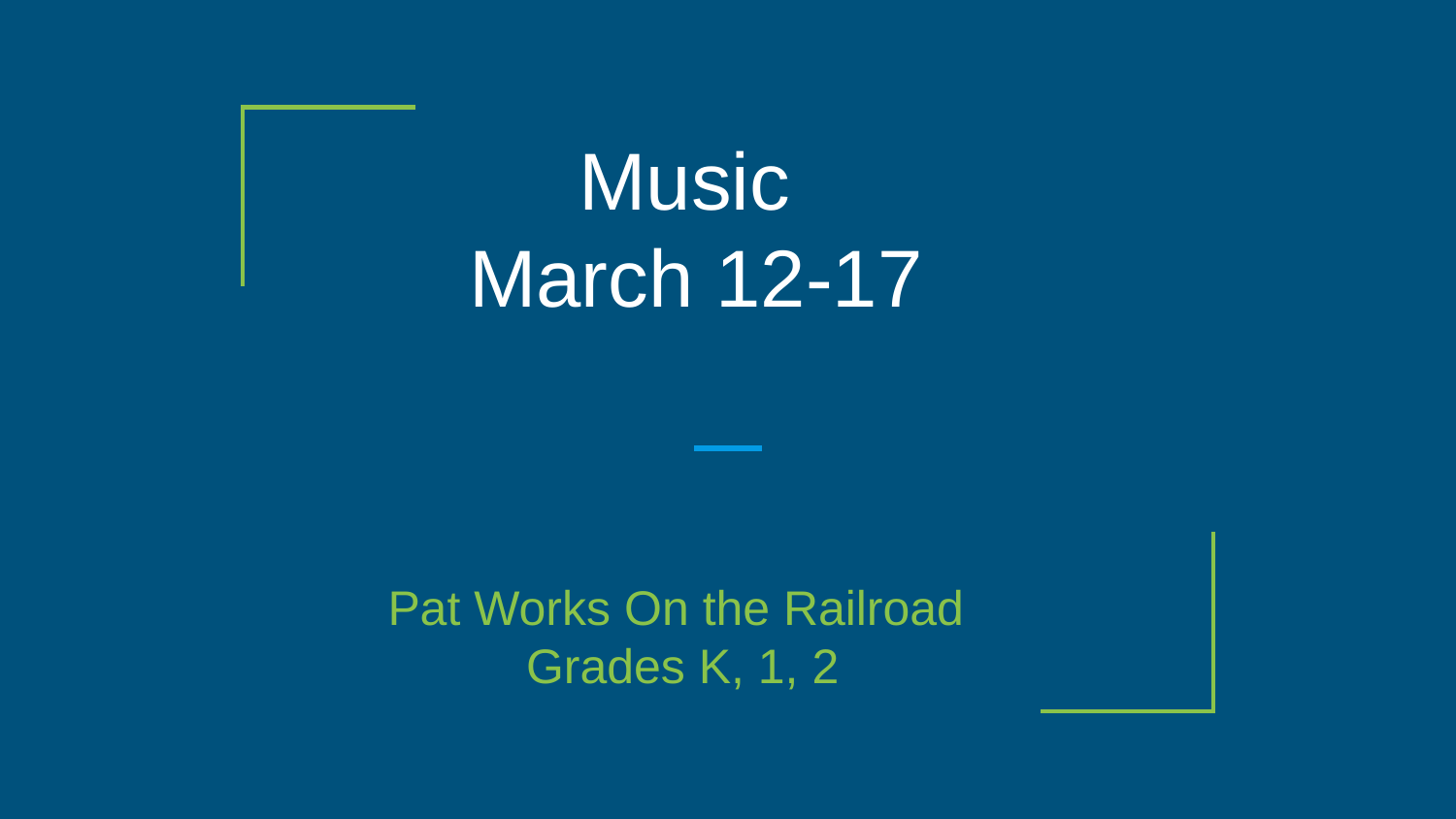

# Music
March 12-17

Pat Works On the Railroad
Grades K, 1, 2